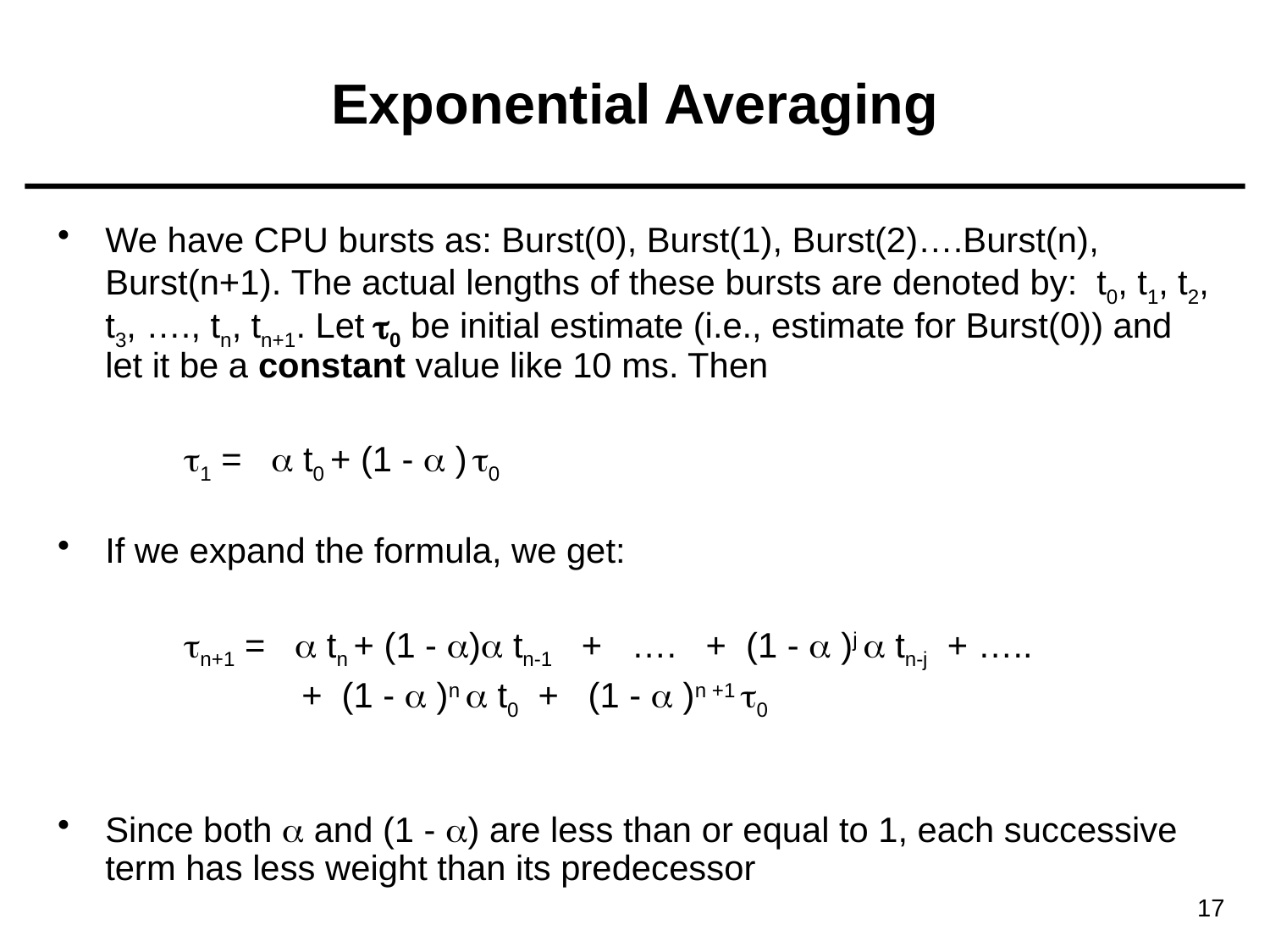

# Exponential Averaging
We have CPU bursts as: Burst(0), Burst(1), Burst(2)….Burst(n), Burst(n+1). The actual lengths of these bursts are denoted by:  t0, t1, t2, t3, …., tn, tn+1. Let τ0 be initial estimate (i.e., estimate for Burst(0)) and let it be a constant value like 10 ms. Then

τ1 =   α t0 + (1 - α ) τ0

If we expand the formula, we get:

τn+1 =   α tn + (1 - α)α tn-1   +   ….   +  (1 - α )j α tn-j  + …..
            +  (1 - α )n α t0  +   (1 - α )n +1 τ0

Since both α and (1 - α) are less than or equal to 1, each successive term has less weight than its predecessor

17